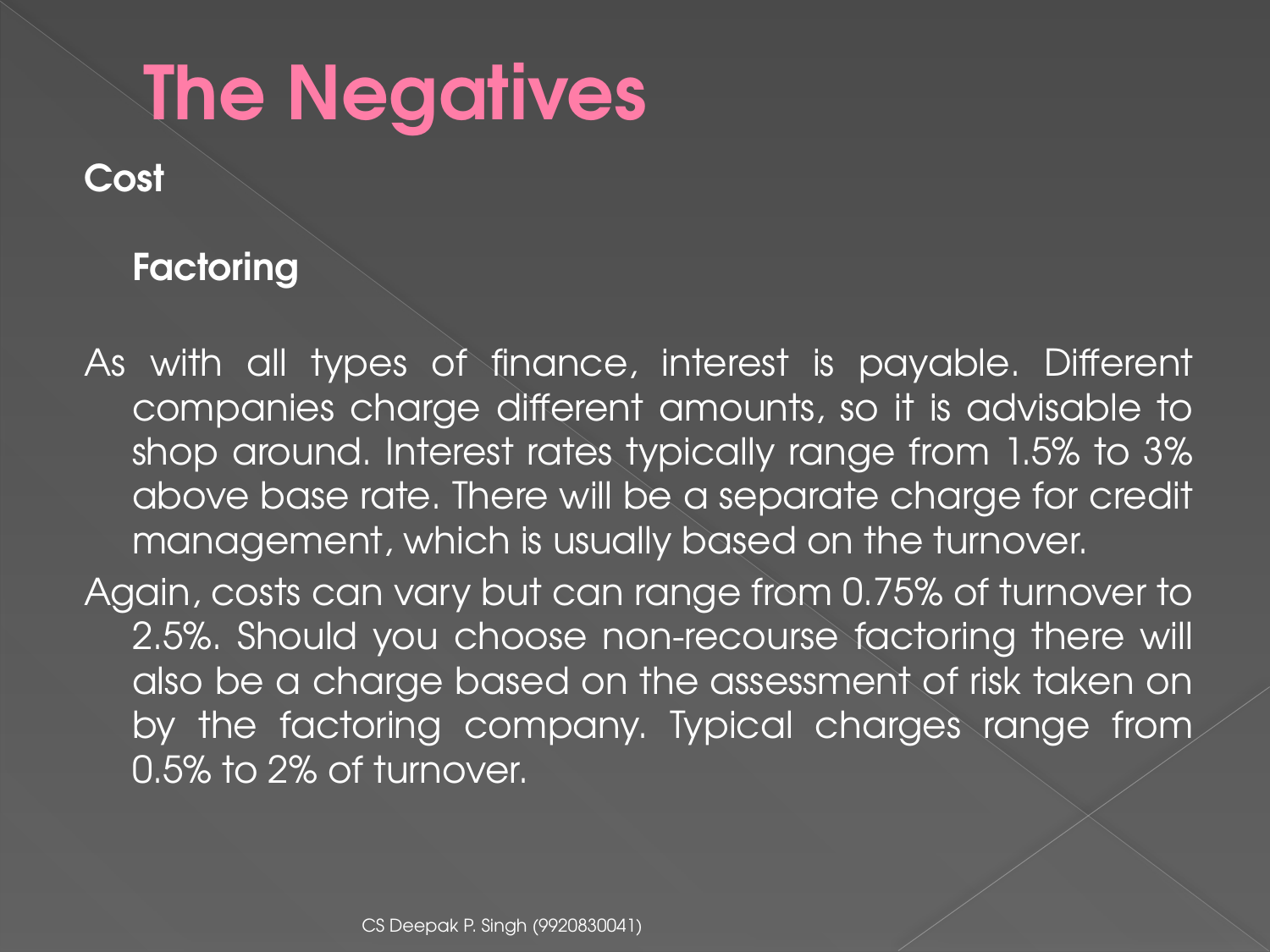

# The Negatives
Cost
Factoring
As with all types of finance, interest is payable. Different companies charge different amounts, so it is advisable to shop around. Interest rates typically range from 1.5% to 3% above base rate. There will be a separate charge for credit management, which is usually based on the turnover.
Again, costs can vary but can range from 0.75% of turnover to 2.5%. Should you choose non-recourse factoring there will also be a charge based on the assessment of risk taken on by the factoring company. Typical charges range from 0.5% to 2% of turnover.
CS Deepak P. Singh (9920830041)